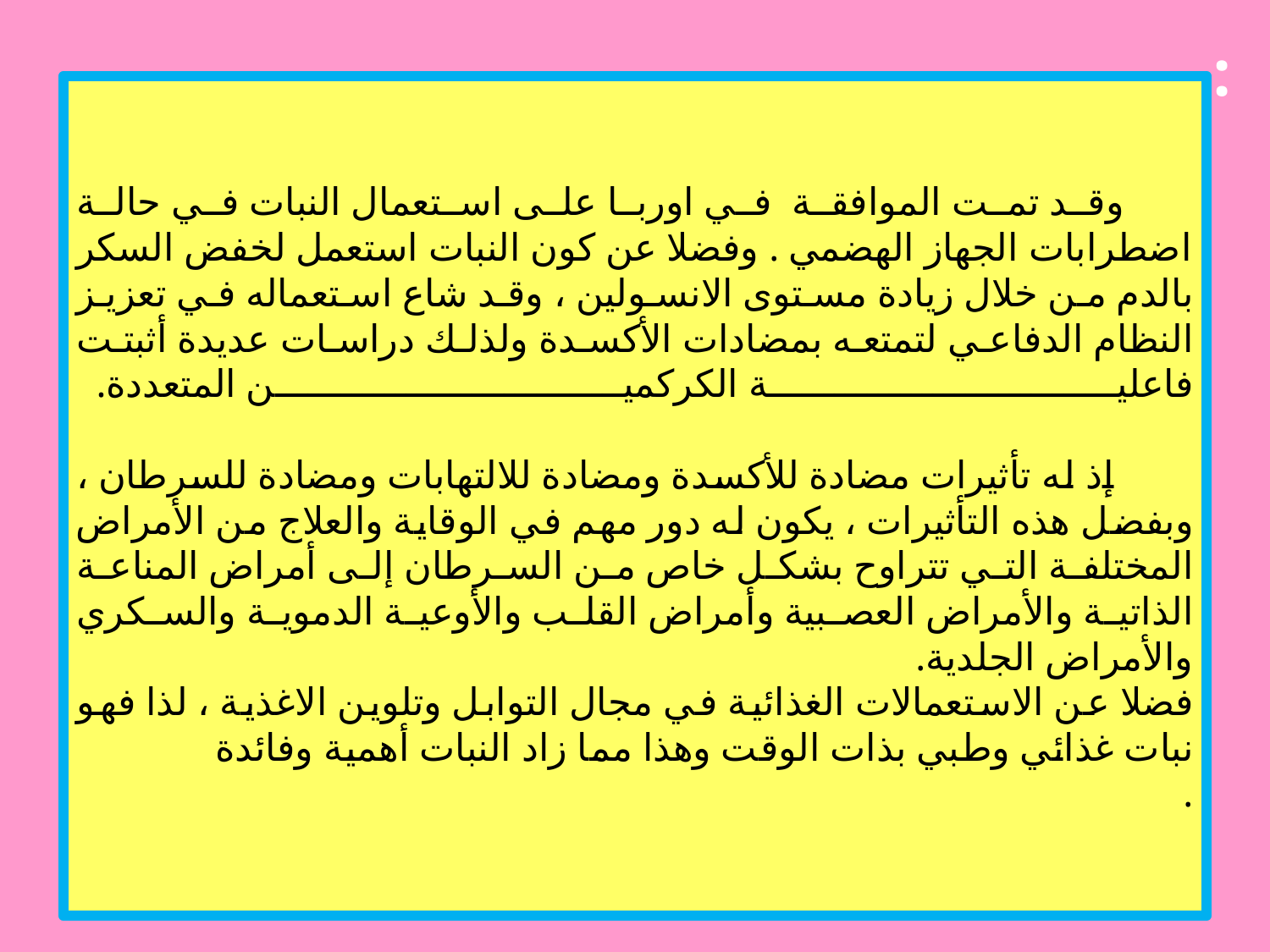

:
# وقد تمت الموافقة  في اوربا على استعمال النبات في حالة اضطرابات الجهاز الهضمي . وفضلا عن كون النبات استعمل لخفض السكر بالدم من خلال زيادة مستوى الانسولين ، وقد شاع استعماله في تعزيز النظام الدفاعي لتمتعه بمضادات الأكسدة ولذلك دراسات عديدة أثبتت فاعلية الكركمين المتعددة. إذ له تأثيرات مضادة للأكسدة ومضادة للالتهابات ومضادة للسرطان ، وبفضل هذه التأثيرات ، يكون له دور مهم في الوقاية والعلاج من الأمراض المختلفة التي تتراوح بشكل خاص من السرطان إلى أمراض المناعة الذاتية والأمراض العصبية وأمراض القلب والأوعية الدموية والسكري والأمراض الجلدية. فضلا عن الاستعمالات الغذائية في مجال التوابل وتلوين الاغذية ، لذا فهو نبات غذائي وطبي بذات الوقت وهذا مما زاد النبات أهمية وفائدة               .